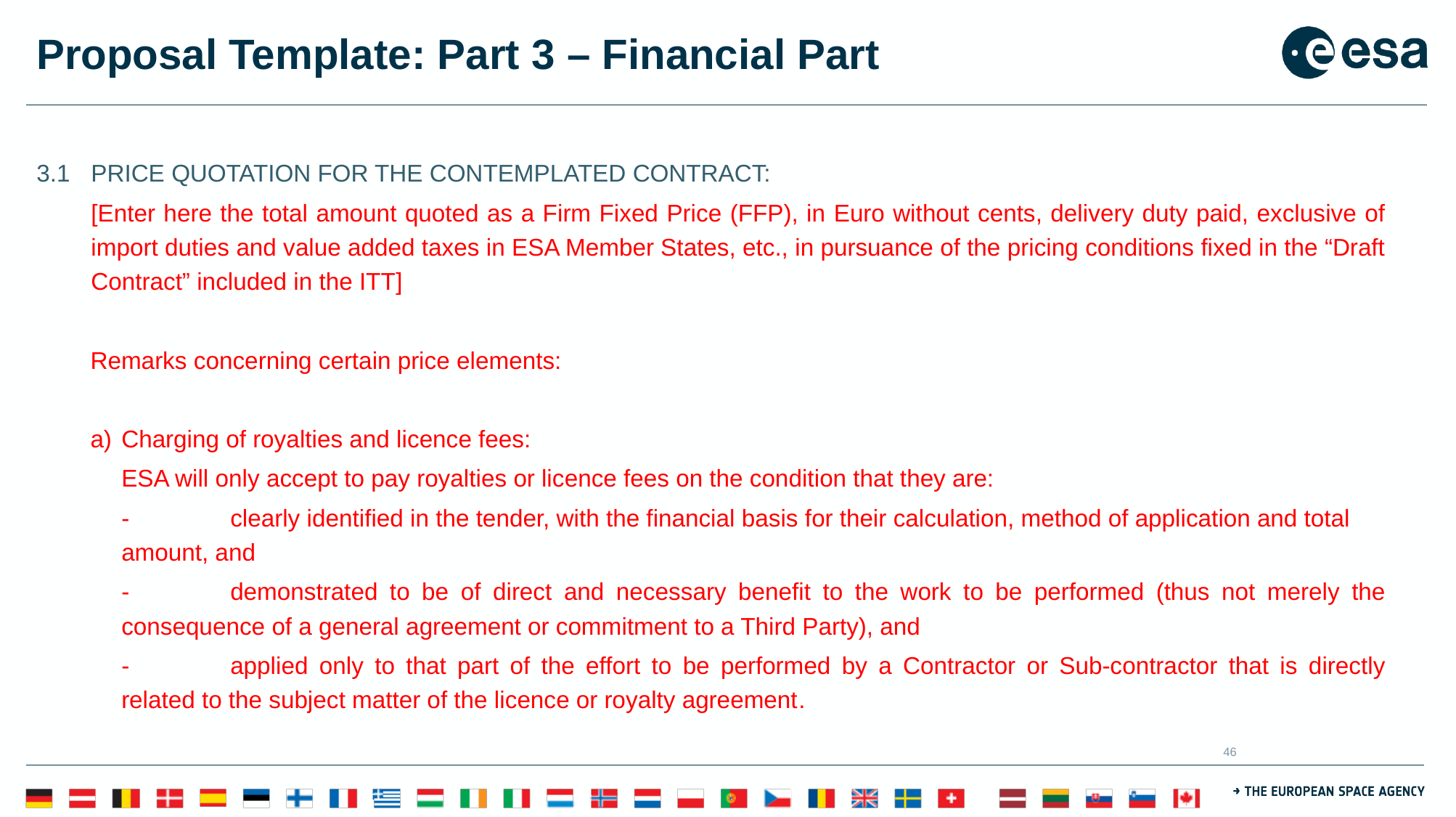

# Proposal Template: Part 3 – Financial Part
3.1	PRICE QUOTATION FOR THE CONTEMPLATED CONTRACT:
	[Enter here the total amount quoted as a Firm Fixed Price (FFP), in Euro without cents, delivery duty paid, exclusive of import duties and value added taxes in ESA Member States, etc., in pursuance of the pricing conditions fixed in the “Draft Contract” included in the ITT]

Remarks concerning certain price elements:

a)	Charging of royalties and licence fees:
	ESA will only accept to pay royalties or licence fees on the condition that they are:
	-	clearly identified in the tender, with the financial basis for their calculation, method of application and total amount, and
	-	demonstrated to be of direct and necessary benefit to the work to be performed (thus not merely the consequence of a general agreement or commitment to a Third Party), and
	-	applied only to that part of the effort to be performed by a Contractor or Sub-contractor that is directly related to the subject matter of the licence or royalty agreement.